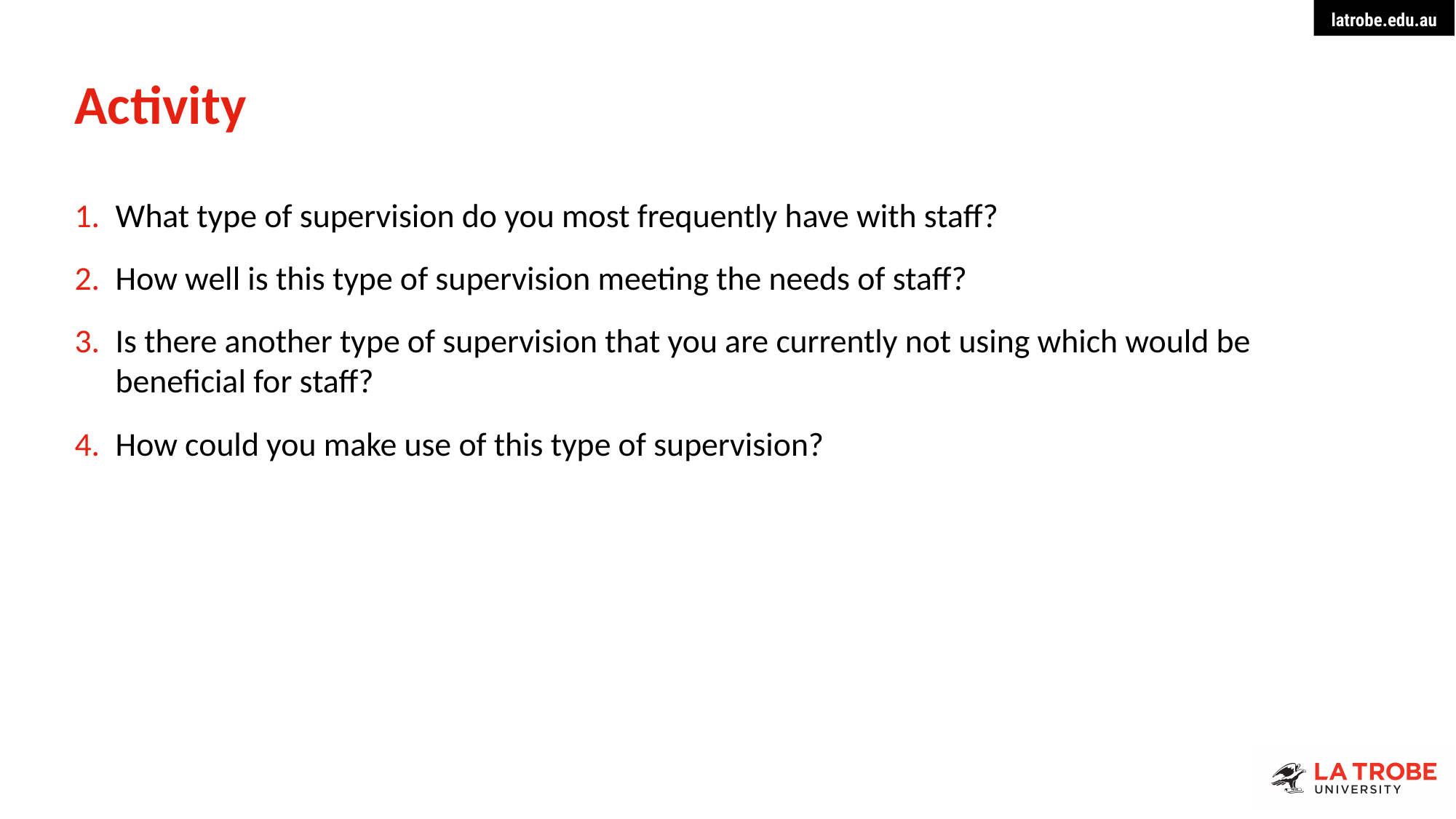

# Activity
What type of supervision do you most frequently have with staff?
How well is this type of supervision meeting the needs of staff?
Is there another type of supervision that you are currently not using which would be beneficial for staff?
How could you make use of this type of supervision?